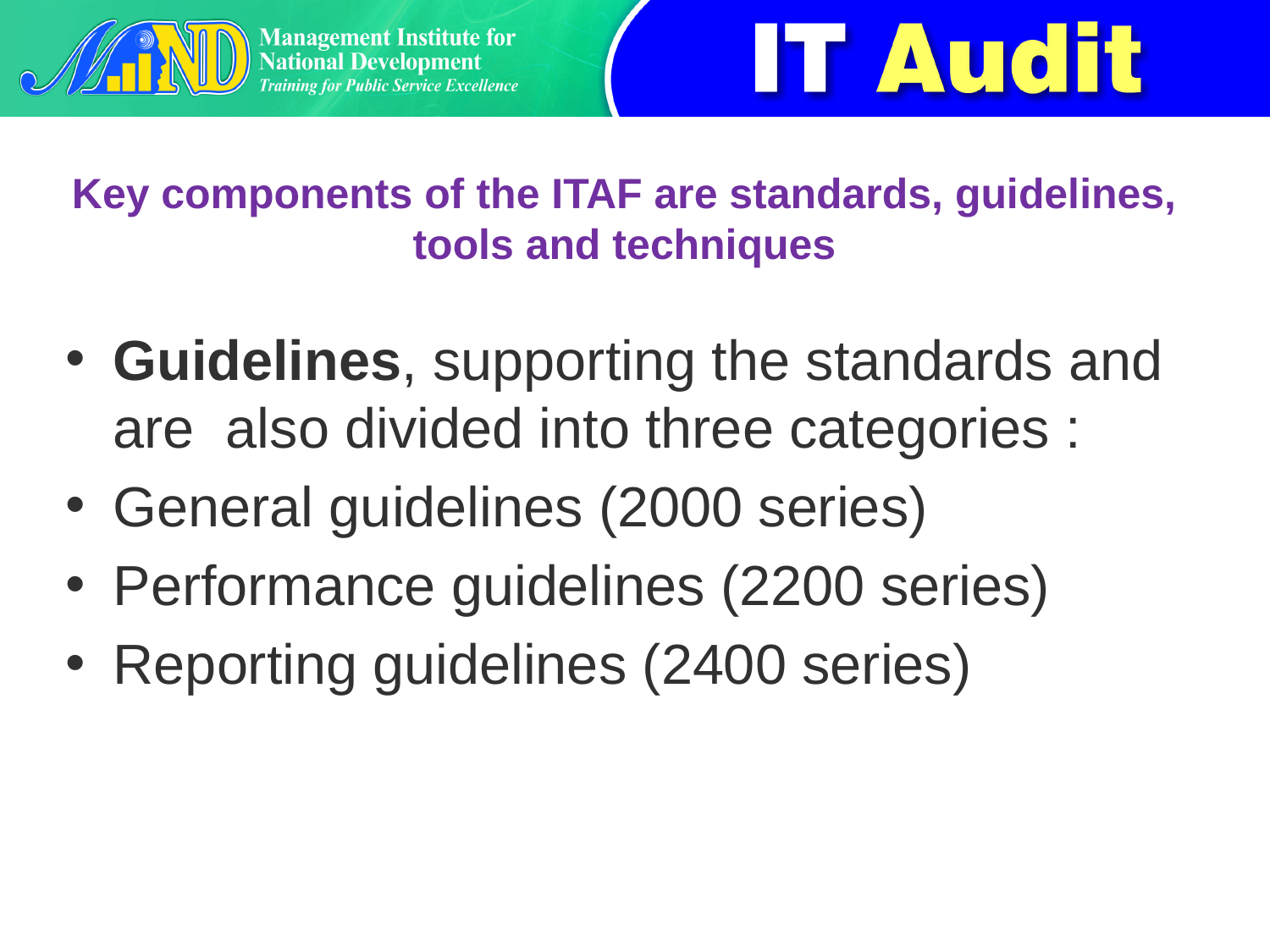

# Key components of the ITAF are standards, guidelines, tools and techniques
Guidelines, supporting the standards and are  also divided into three categories :
General guidelines (2000 series)
Performance guidelines (2200 series)
Reporting guidelines (2400 series)